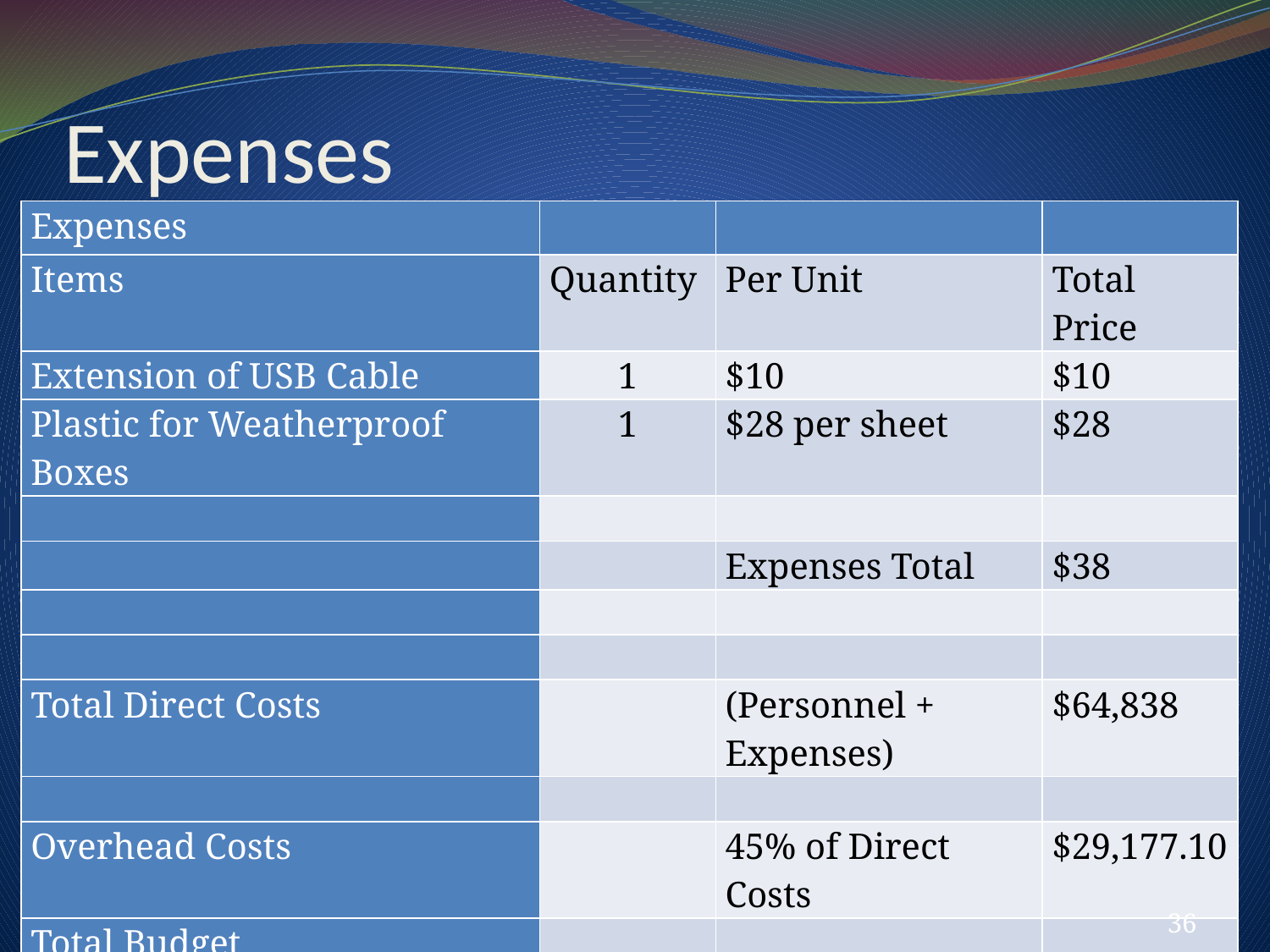

# Expenses
| Expenses |  |  |  |
| --- | --- | --- | --- |
| Items | Quantity | Per Unit | Total Price |
| Extension of USB Cable | 1 | $10 | $10 |
| Plastic for Weatherproof Boxes | 1 | $28 per sheet | $28 |
|  |  |  |  |
|  |  | Expenses Total | $38 |
|  |  |  |  |
|  |  |  |  |
| Total Direct Costs |  | (Personnel + Expenses) | $64,838 |
|  |  |  |  |
| Overhead Costs |  | 45% of Direct Costs | $29,177.10 |
| Total Budget |  |  |  |
| Total Project Cost |  |  | $94,015.10 |
Speaker: Joel Watson
36